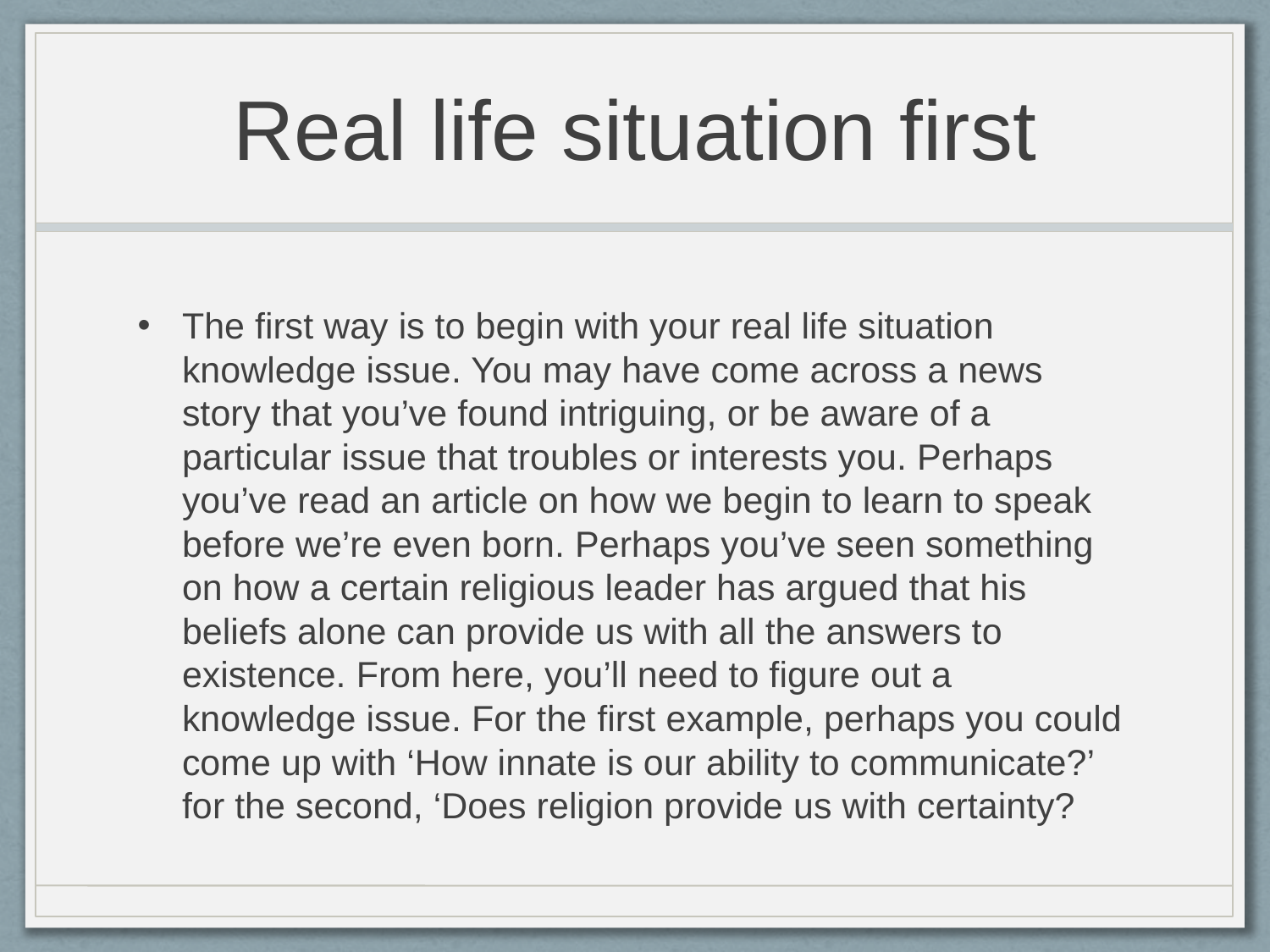

# Real life situation first
The first way is to begin with your real life situation knowledge issue. You may have come across a news story that you’ve found intriguing, or be aware of a particular issue that troubles or interests you. Perhaps you’ve read an article on how we begin to learn to speak before we’re even born. Perhaps you’ve seen something on how a certain religious leader has argued that his beliefs alone can provide us with all the answers to existence. From here, you’ll need to figure out a knowledge issue. For the first example, perhaps you could come up with ‘How innate is our ability to communicate?’ for the second, ‘Does religion provide us with certainty?